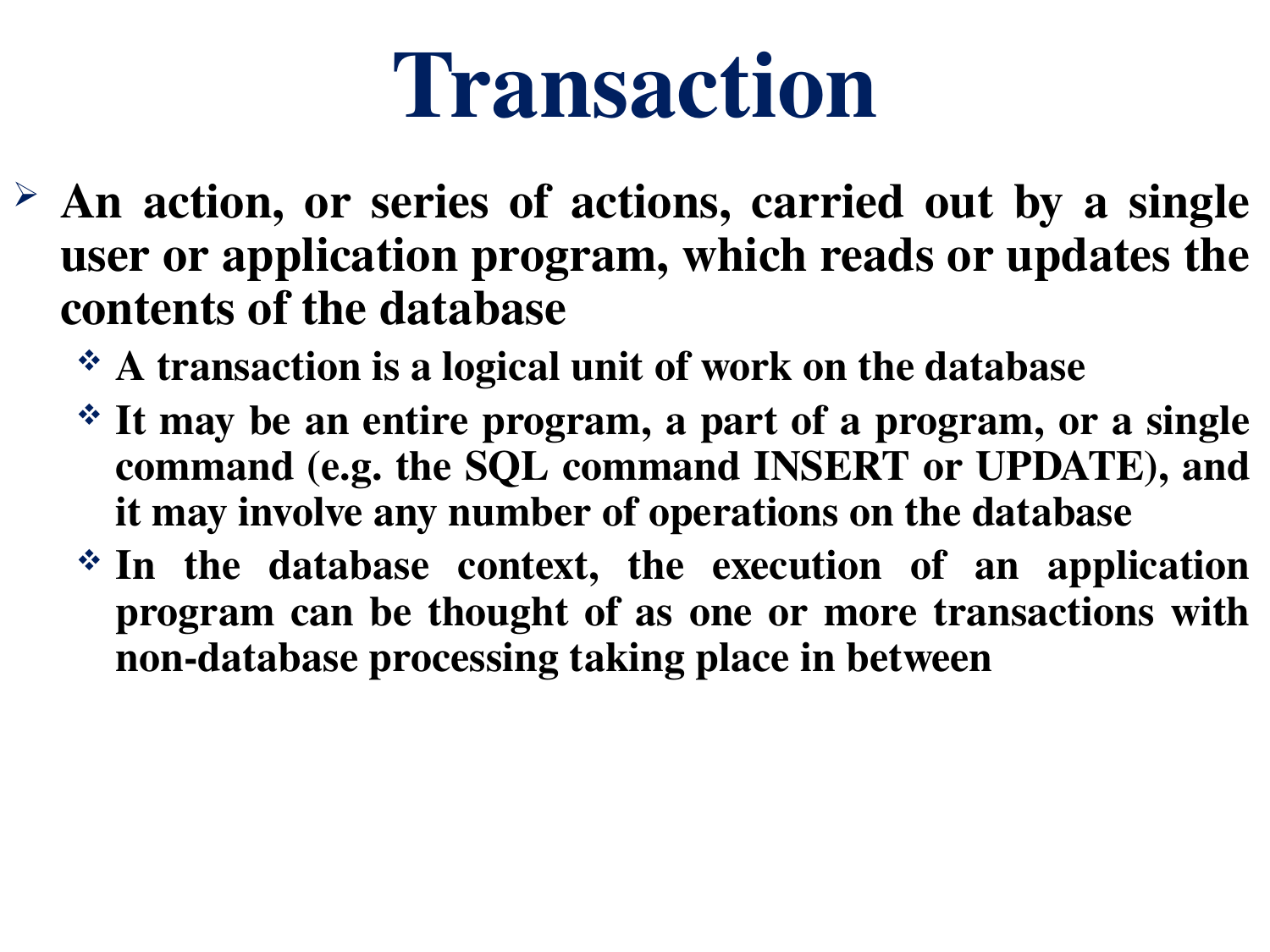

# Transaction
An action, or series of actions, carried out by a single user or application program, which reads or updates the contents of the database
A transaction is a logical unit of work on the database
It may be an entire program, a part of a program, or a single command (e.g. the SQL command INSERT or UPDATE), and it may involve any number of operations on the database
In the database context, the execution of an application program can be thought of as one or more transactions with non-database processing taking place in between